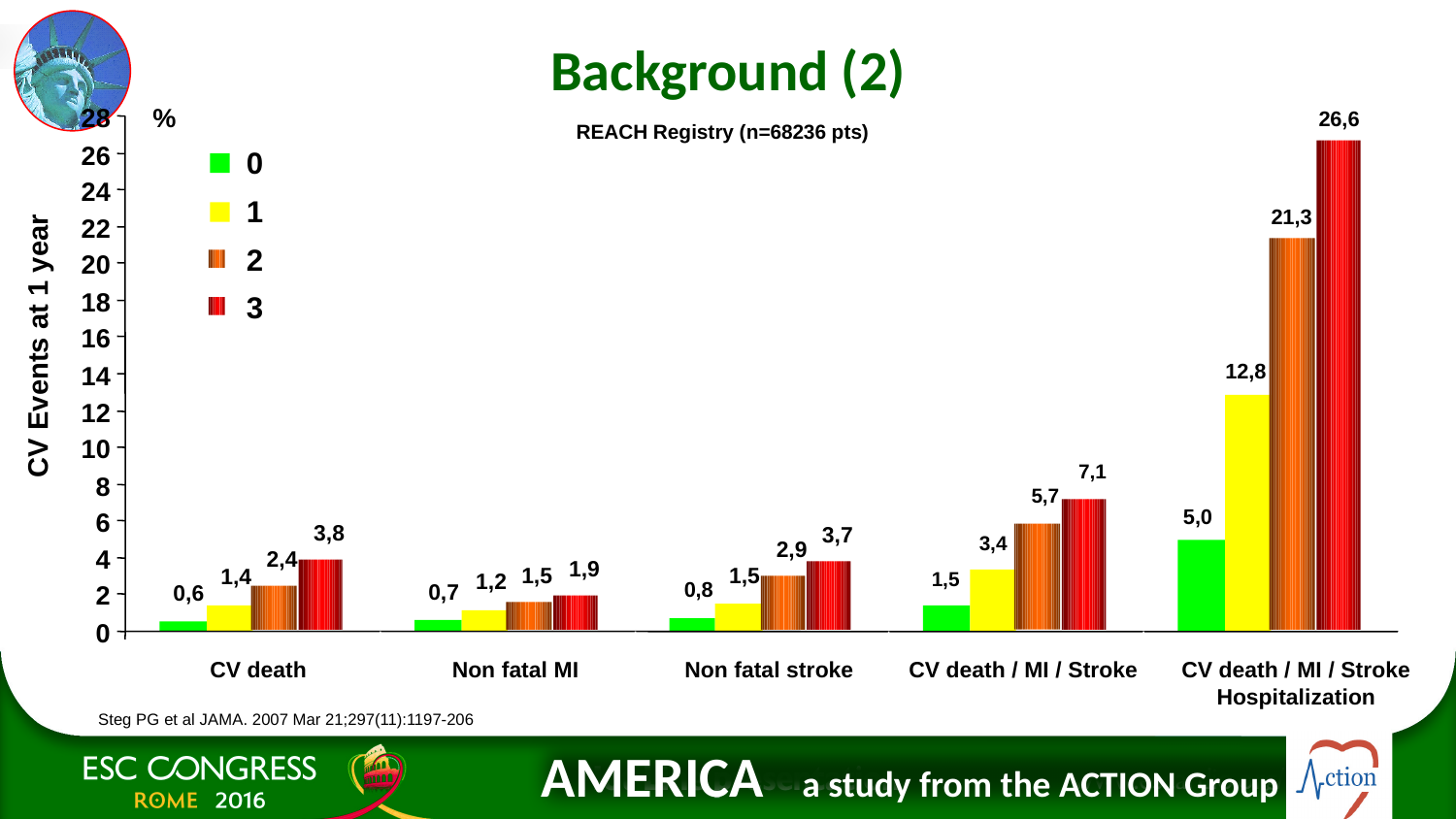

# Background (2)
28
%
26,6
REACH Registry (n=68236 pts)

26

0

24

1

21,3
22

2
20

18
3

CV Events at 1 year
16

12,8
14

12

10

7,1
8
5,7

5,0
6
3,8

3,7
3,4
2,9
4
2,4
1,9

1,5
1,5

1,4

1,5
1,2
0,8
0,7
2
0,6

0

CV death
Non fatal MI
Non fatal stroke
CV death / MI / Stroke
CV death / MI / Stroke
Hospitalization
Steg PG et al JAMA. 2007 Mar 21;297(11):1197-206